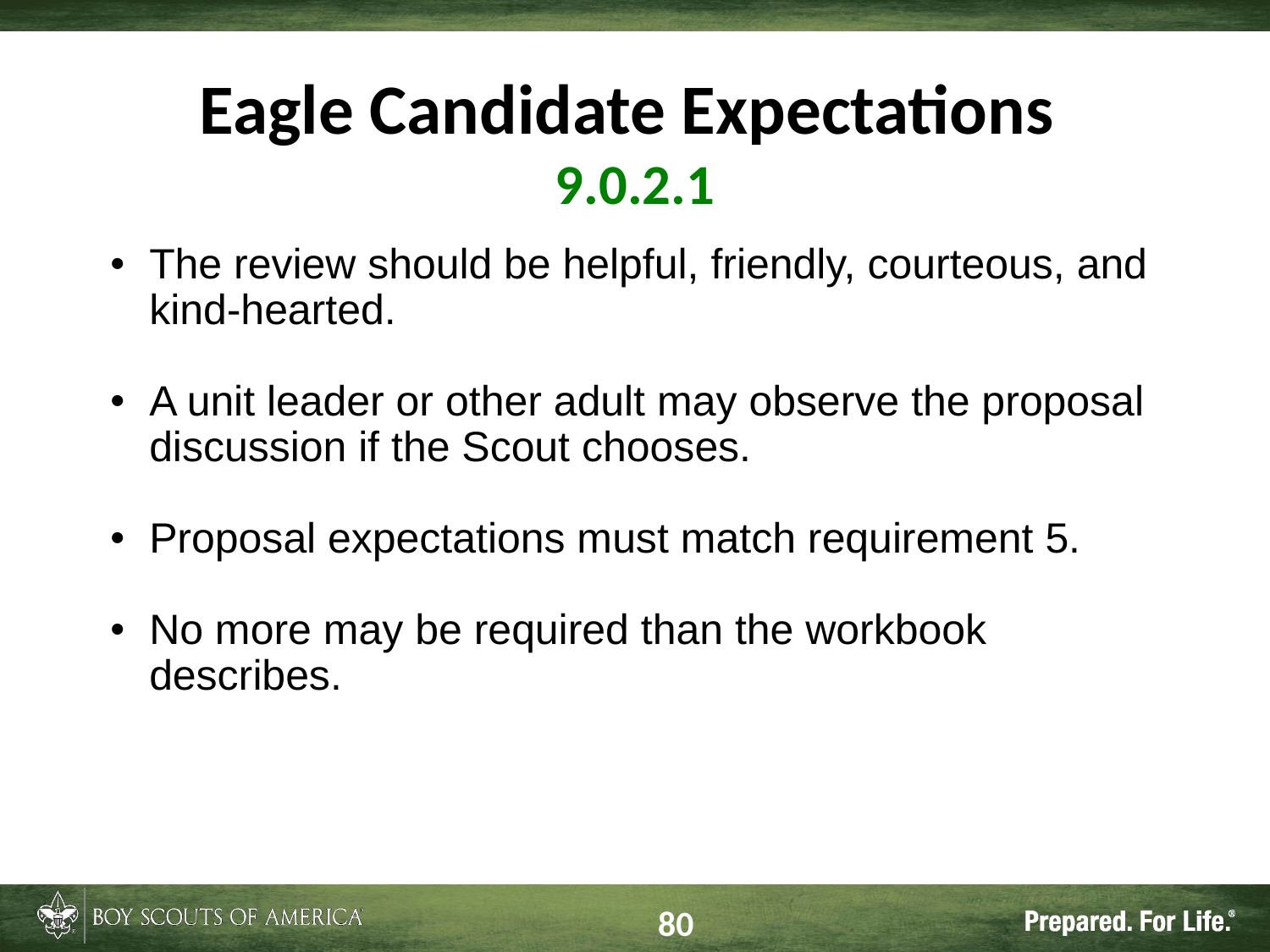

# Eagle Candidate Expectations 9.0.2.1
The review should be helpful, friendly, courteous, and kind-hearted.

A unit leader or other adult may observe the proposal discussion if the Scout chooses.

Proposal expectations must match requirement 5.

No more may be required than the workbook describes.